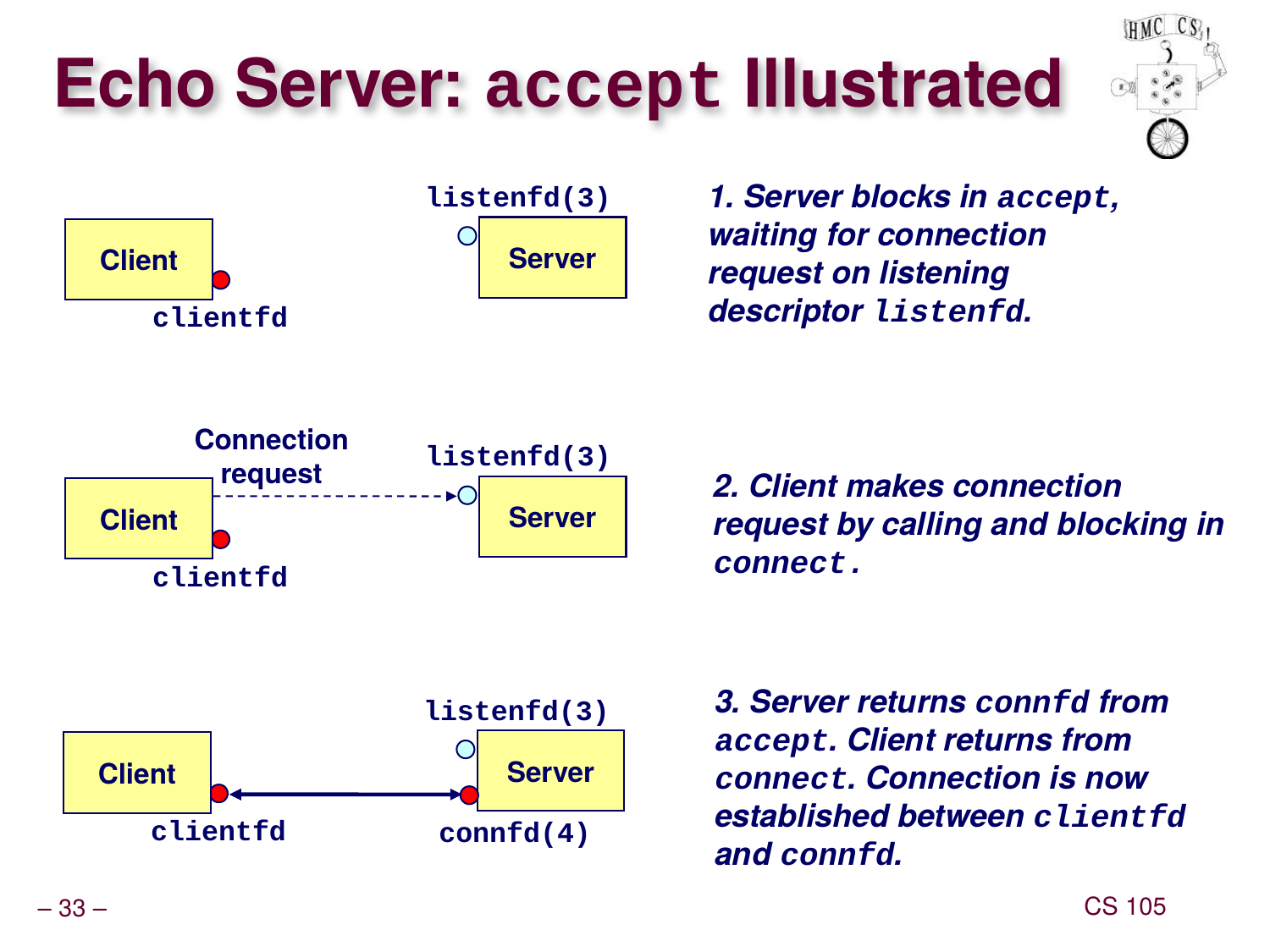

# Echo Server: accept Illustrated
1. Server blocks in accept, waiting for connection request on listening descriptor listenfd.
listenfd(3)
Server
Client

clientfd
Connection
request
listenfd(3)
2. Client makes connection request by calling and blocking in connect.
Server
Client

clientfd
3. Server returns connfd from accept. Client returns from connect. Connection is now established between clientfd and connfd.
listenfd(3)
Server
Client

clientfd
connfd(4)